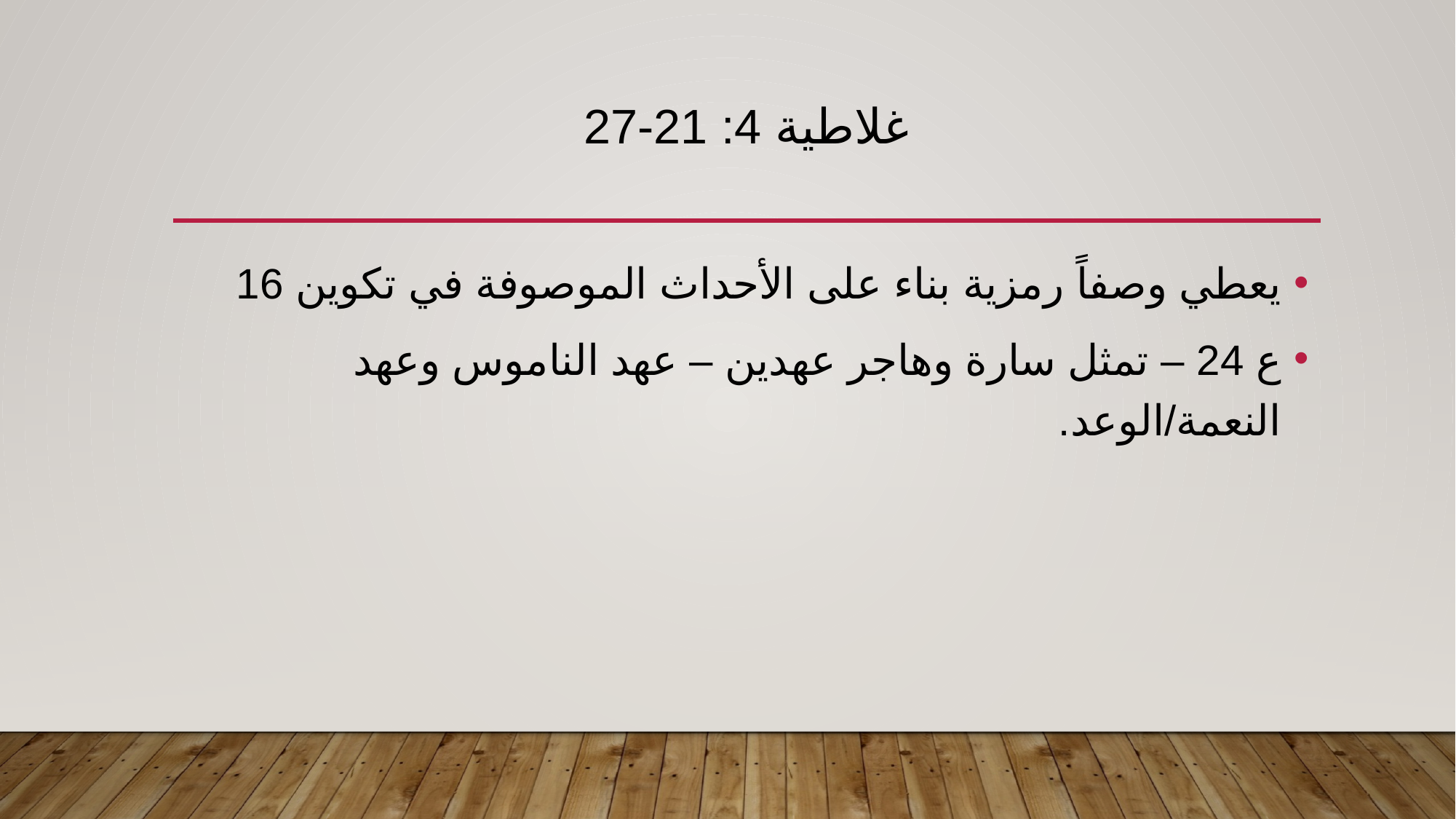

# غلاطية 4: 21-27
يعطي وصفاً رمزية بناء على الأحداث الموصوفة في تكوين 16
ع 24 – تمثل سارة وهاجر عهدين – عهد الناموس وعهد النعمة/الوعد.